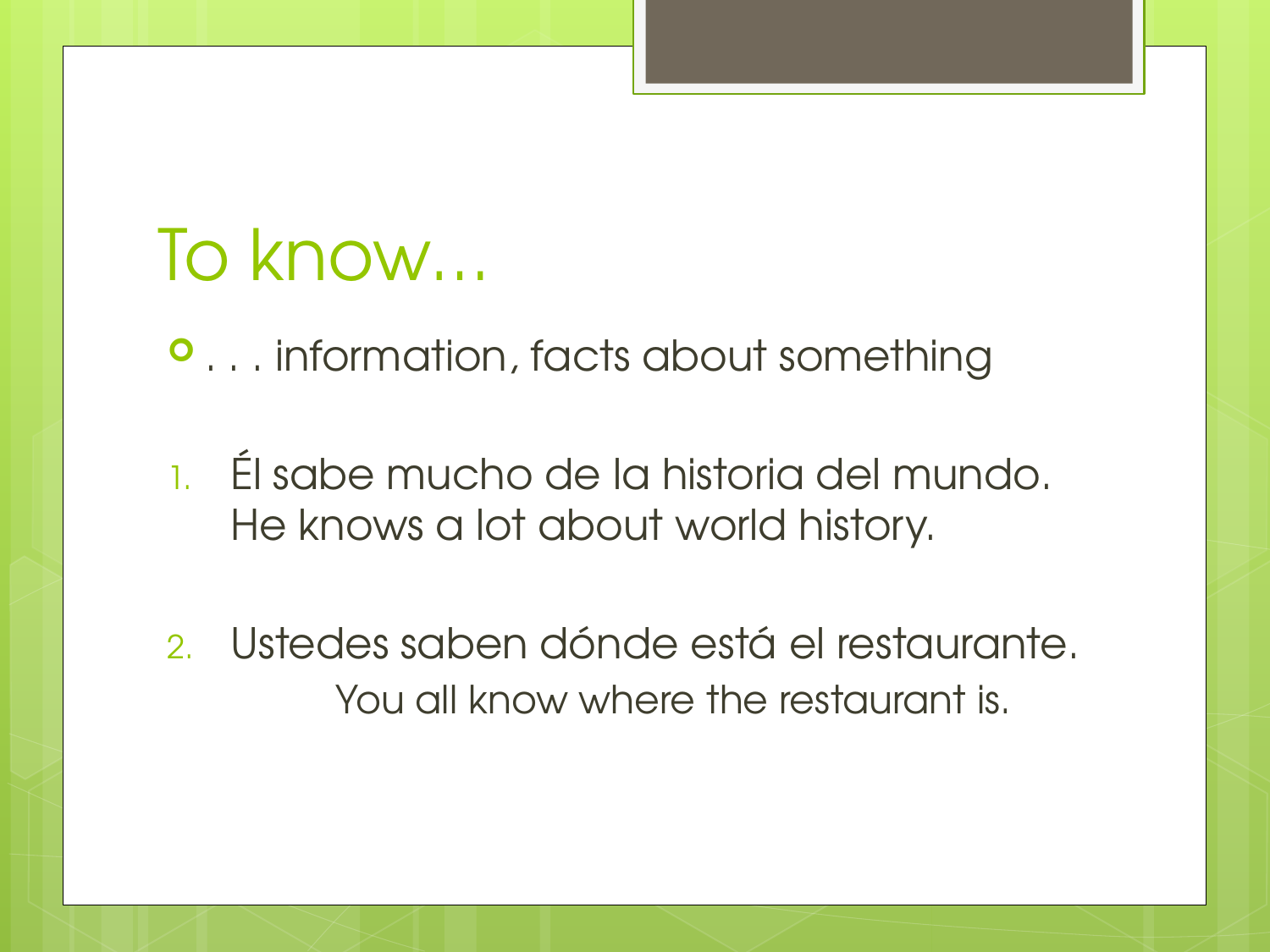

# To know…
. . . information, facts about something

Él sabe mucho de la historia del mundo. 	He knows a lot about world history.

Ustedes saben dónde está el restaurante.
	You all know where the restaurant is.